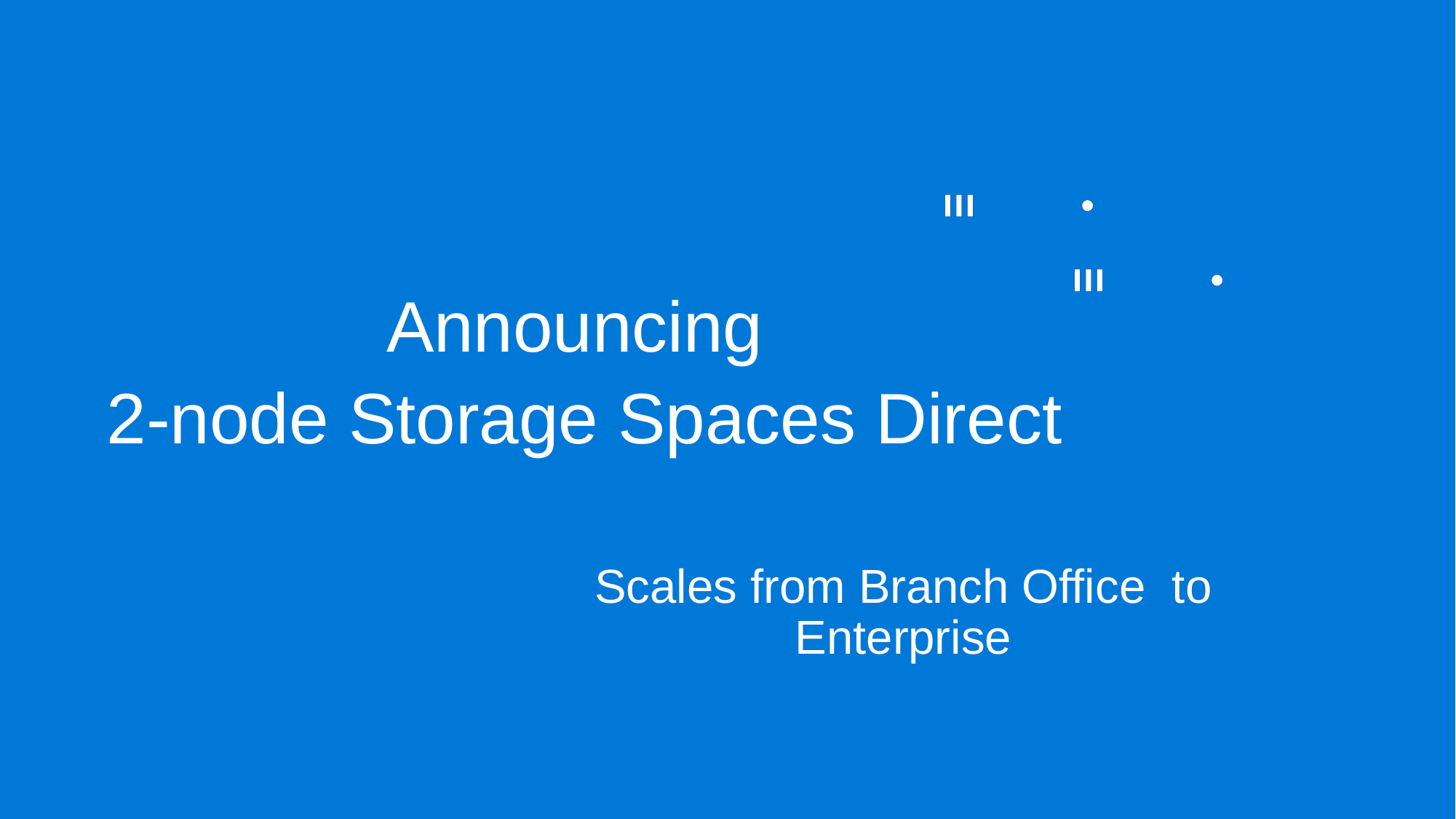

Announcing
2-node Storage Spaces Direct
Scales from Branch Office  to Enterprise